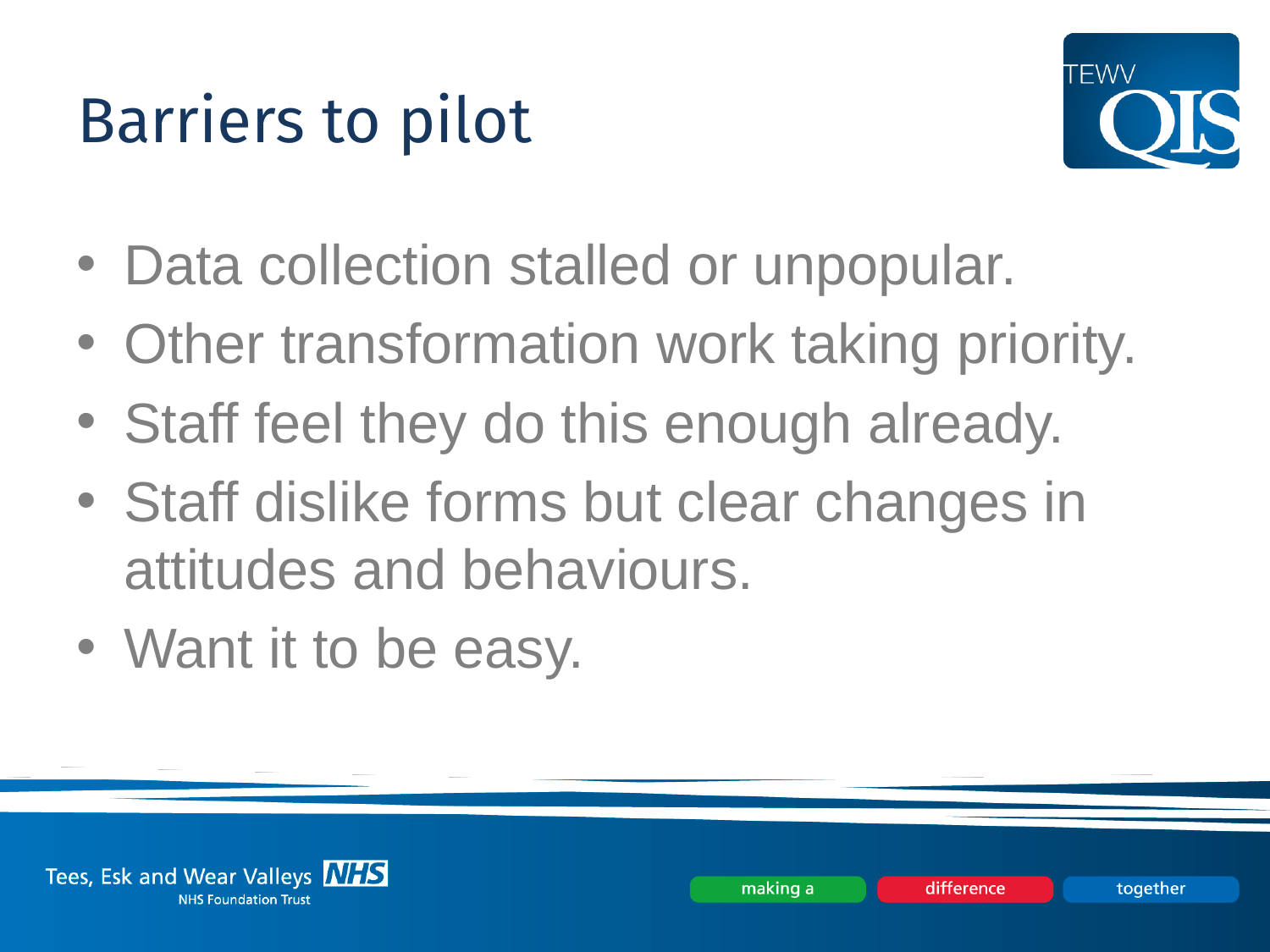

# Barriers to pilot
Data collection stalled or unpopular.
Other transformation work taking priority.
Staff feel they do this enough already.
Staff dislike forms but clear changes in attitudes and behaviours.
Want it to be easy.